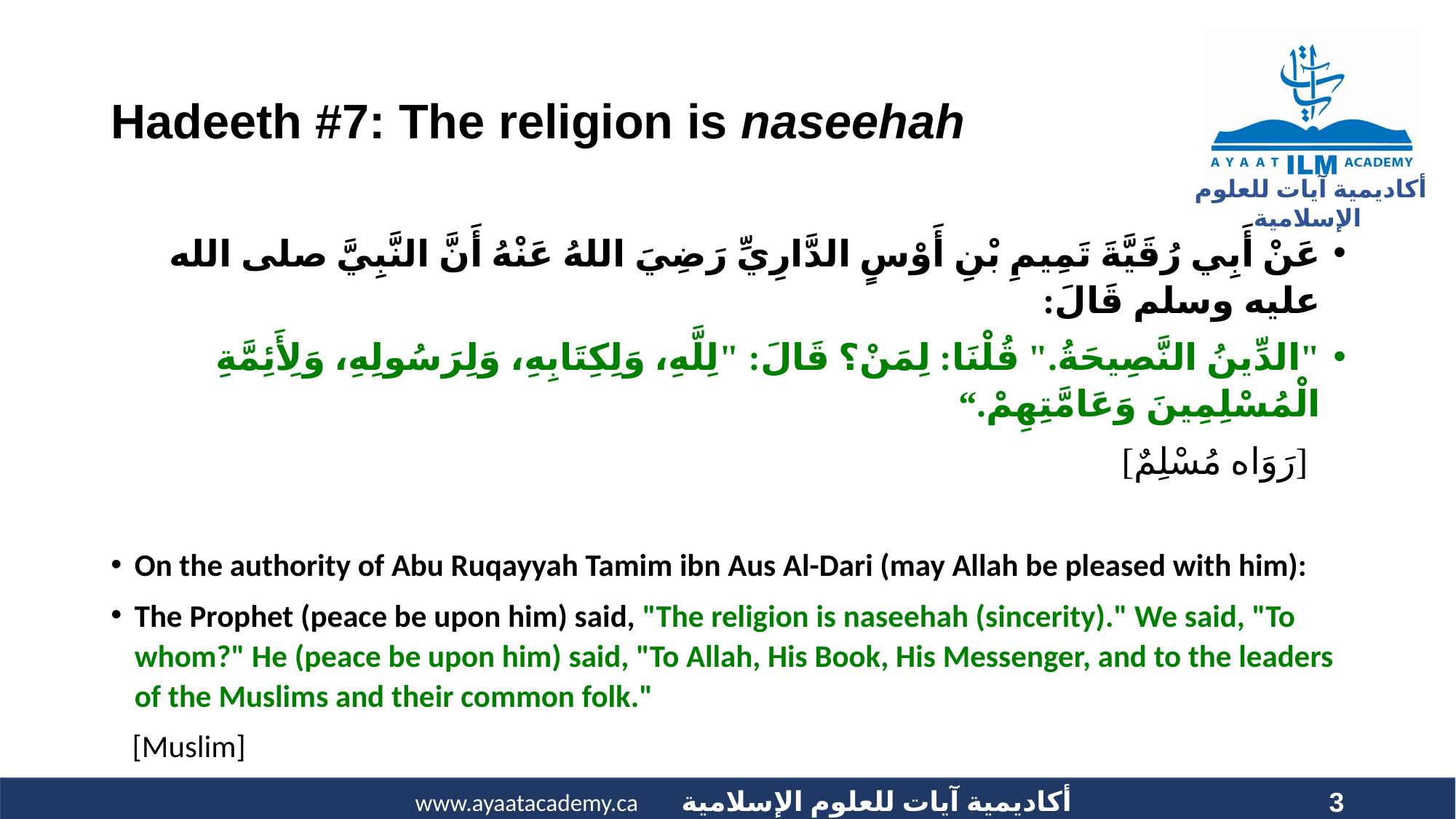

# Hadeeth #7: The religion is naseehah
عَنْ أَبِي رُقَيَّةَ تَمِيمِ بْنِ أَوْسٍ الدَّارِيِّ رَضِيَ اللهُ عَنْهُ أَنَّ النَّبِيَّ صلى الله عليه وسلم قَالَ:
"الدِّينُ النَّصِيحَةُ." قُلْنَا: لِمَنْ؟ قَالَ: "لِلَّهِ، وَلِكِتَابِهِ، وَلِرَسُولِهِ، وَلِأَئِمَّةِ الْمُسْلِمِينَ وَعَامَّتِهِمْ.“
    [رَوَاه مُسْلِمٌ]

On the authority of Abu Ruqayyah Tamim ibn Aus Al-Dari (may Allah be pleased with him):
The Prophet (peace be upon him) said, "The religion is naseehah (sincerity)." We said, "To whom?" He (peace be upon him) said, "To Allah, His Book, His Messenger, and to the leaders of the Muslims and their common folk."
   [Muslim]
3